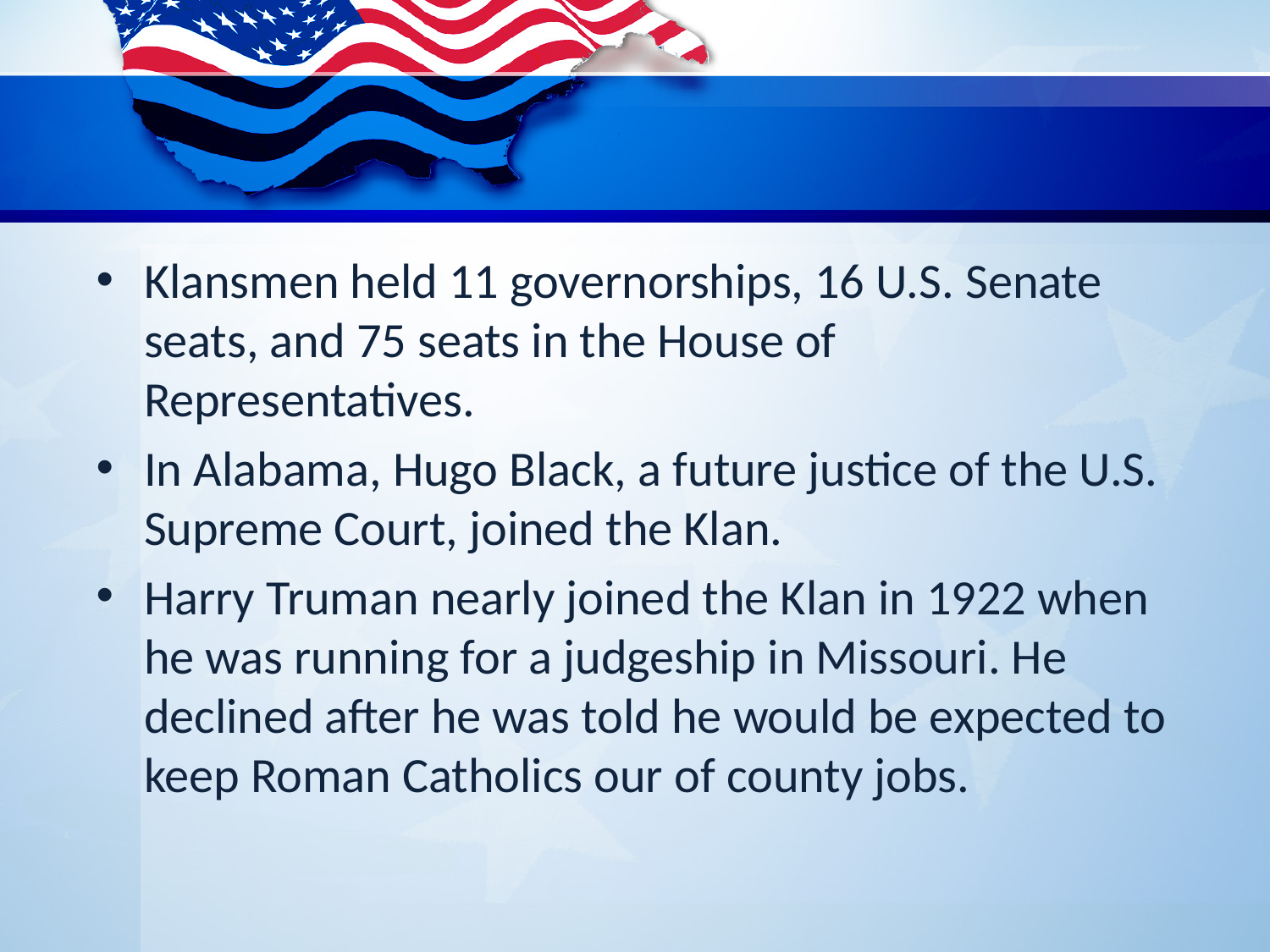

#
Klansmen held 11 governorships, 16 U.S. Senate seats, and 75 seats in the House of Representatives.
In Alabama, Hugo Black, a future justice of the U.S.  Supreme Court, joined the Klan.
Harry Truman nearly joined the Klan in 1922 when he was running for a judgeship in Missouri. He declined after he was told he would be expected to keep Roman Catholics our of county jobs.